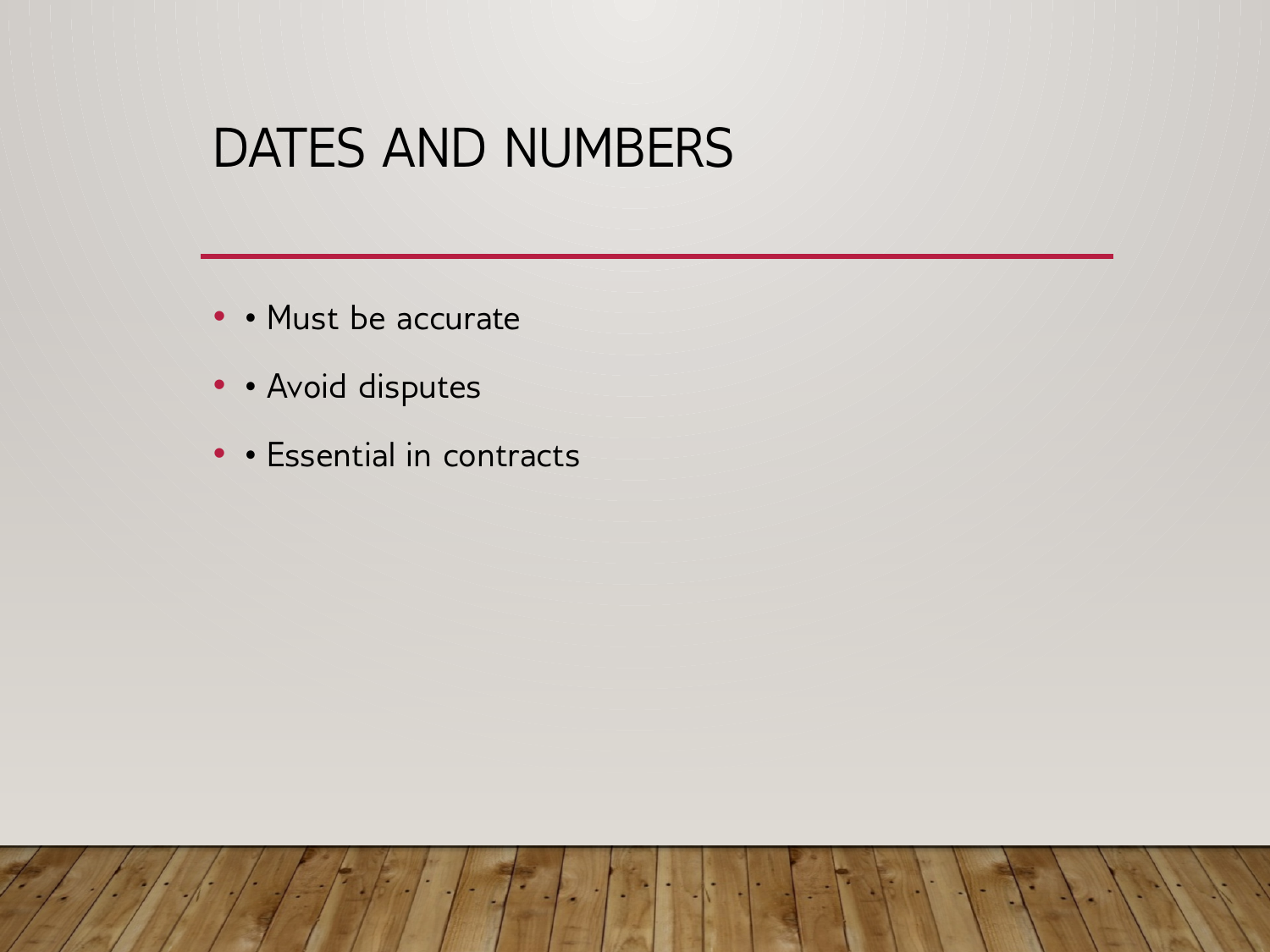

# Dates and Numbers
• Must be accurate
• Avoid disputes
• Essential in contracts